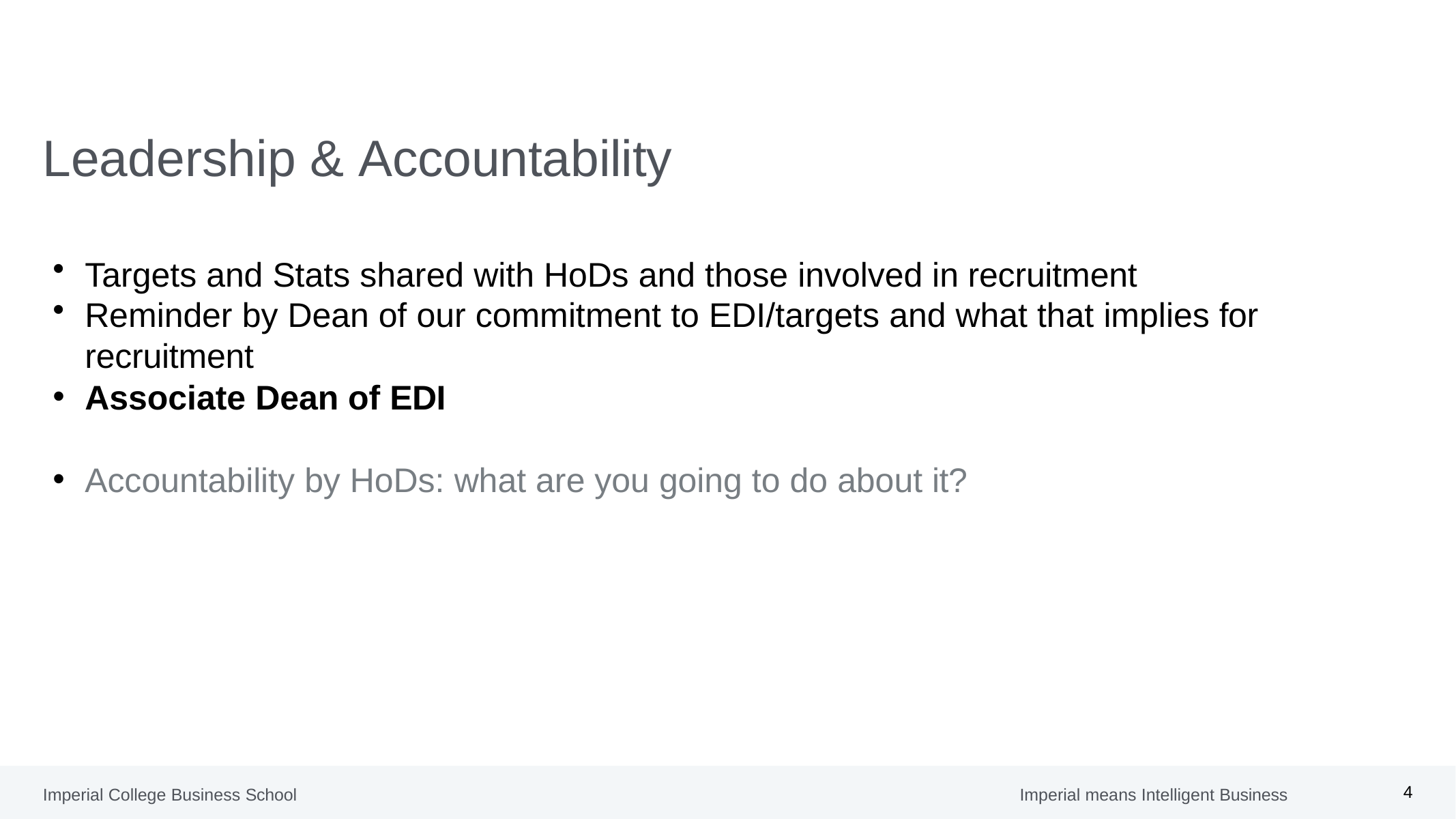

# Leadership & Accountability
Targets and Stats shared with HoDs and those involved in recruitment
Reminder by Dean of our commitment to EDI/targets and what that implies for recruitment
Associate Dean of EDI

Accountability by HoDs: what are you going to do about it?
4
Imperial College Business School
Imperial means Intelligent Business